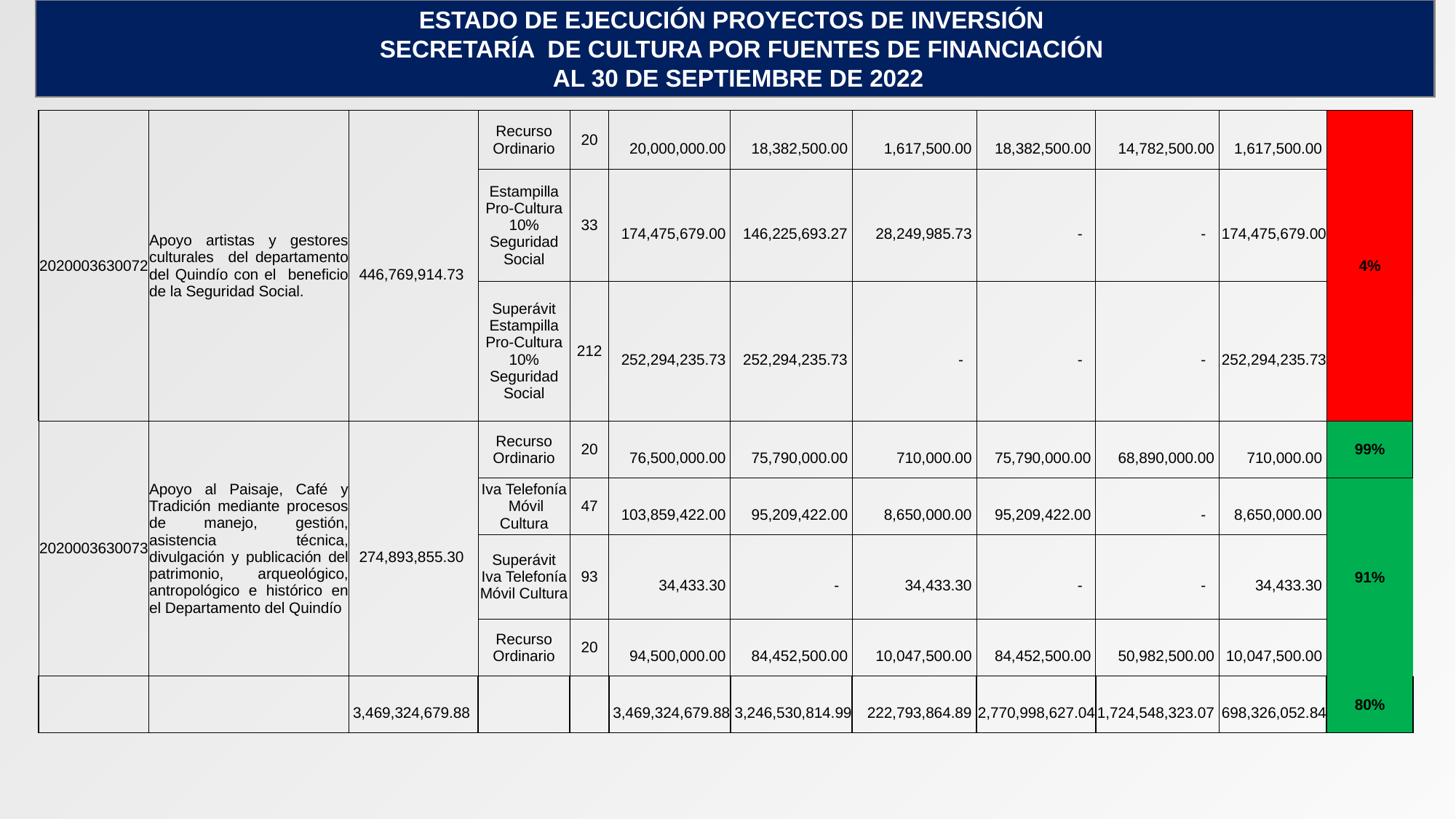

ESTADO DE EJECUCIÓN PROYECTOS DE INVERSIÓN
  SECRETARÍA  DE CULTURA POR FUENTES DE FINANCIACIÓN
 AL 30 DE SEPTIEMBRE DE 2022
| 2020003630072 | Apoyo artistas y gestores culturales del departamento del Quindío con el beneficio de la Seguridad Social. | 446,769,914.73 | Recurso Ordinario | 20 | 20,000,000.00 | 18,382,500.00 | 1,617,500.00 | 18,382,500.00 | 14,782,500.00 | 1,617,500.00 | 4% |
| --- | --- | --- | --- | --- | --- | --- | --- | --- | --- | --- | --- |
|  |  |  | Estampilla Pro-Cultura 10% Seguridad Social | 33 | 174,475,679.00 | 146,225,693.27 | 28,249,985.73 | - | - | 174,475,679.00 |  |
|  |  |  | Superávit Estampilla Pro-Cultura 10% Seguridad Social | 212 | 252,294,235.73 | 252,294,235.73 | - | - | - | 252,294,235.73 |  |
| 2020003630073 | Apoyo al Paisaje, Café y Tradición mediante procesos de manejo, gestión, asistencia técnica, divulgación y publicación del patrimonio, arqueológico, antropológico e histórico en el Departamento del Quindío | 274,893,855.30 | Recurso Ordinario | 20 | 76,500,000.00 | 75,790,000.00 | 710,000.00 | 75,790,000.00 | 68,890,000.00 | 710,000.00 | 99% |
|  |  |  | Iva Telefonía Móvil Cultura | 47 | 103,859,422.00 | 95,209,422.00 | 8,650,000.00 | 95,209,422.00 | - | 8,650,000.00 | 91% |
|  |  |  | Superávit Iva Telefonía Móvil Cultura | 93 | 34,433.30 | - | 34,433.30 | - | - | 34,433.30 |  |
|  |  |  | Recurso Ordinario | 20 | 94,500,000.00 | 84,452,500.00 | 10,047,500.00 | 84,452,500.00 | 50,982,500.00 | 10,047,500.00 |  |
|  |  | 3,469,324,679.88 |  |  | 3,469,324,679.88 | 3,246,530,814.99 | 222,793,864.89 | 2,770,998,627.04 | 1,724,548,323.07 | 698,326,052.84 | 80% |